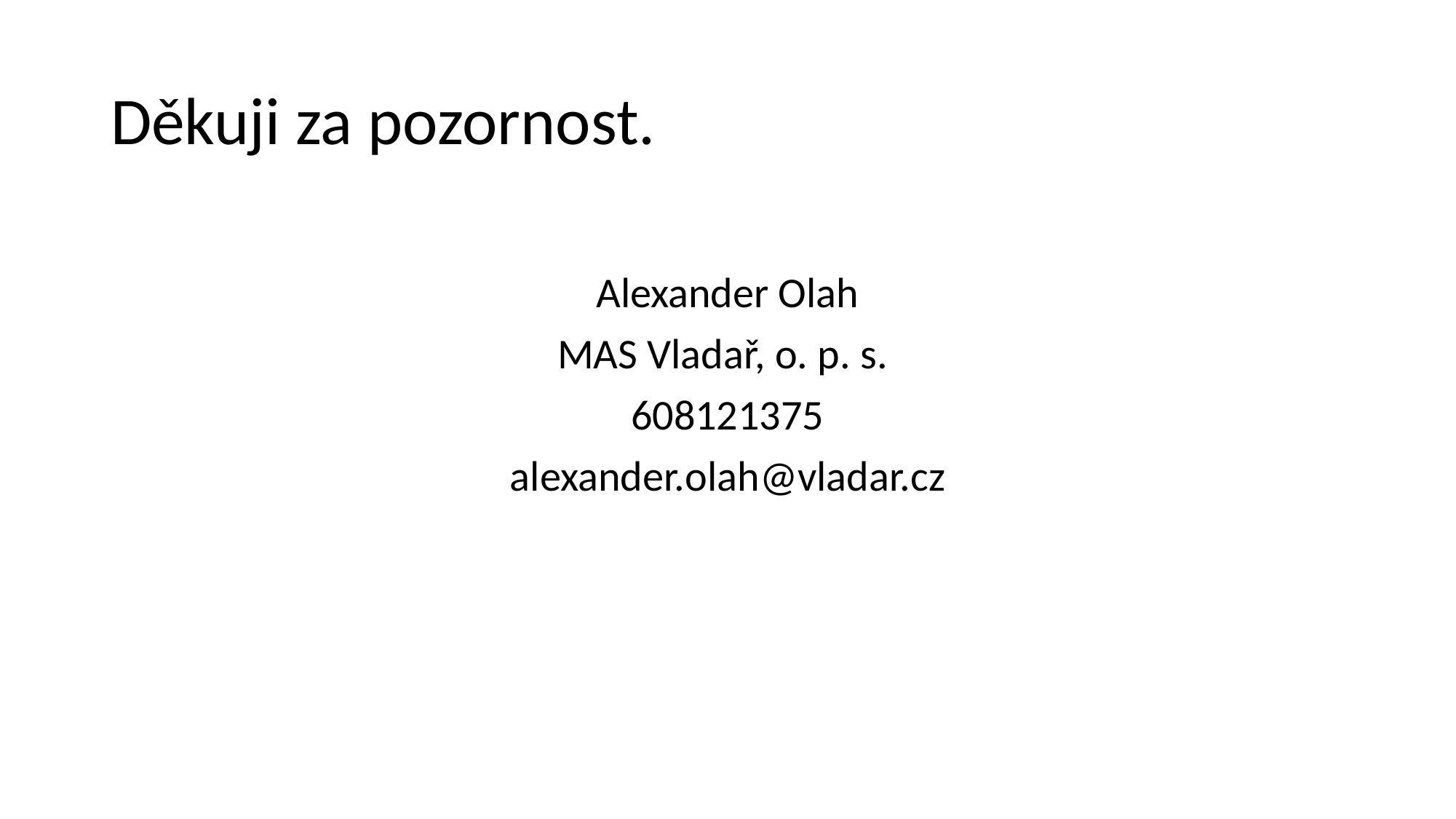

Děkuji za pozornost.

Alexander Olah
MAS Vladař, o. p. s.
608121375
alexander.olah@vladar.cz